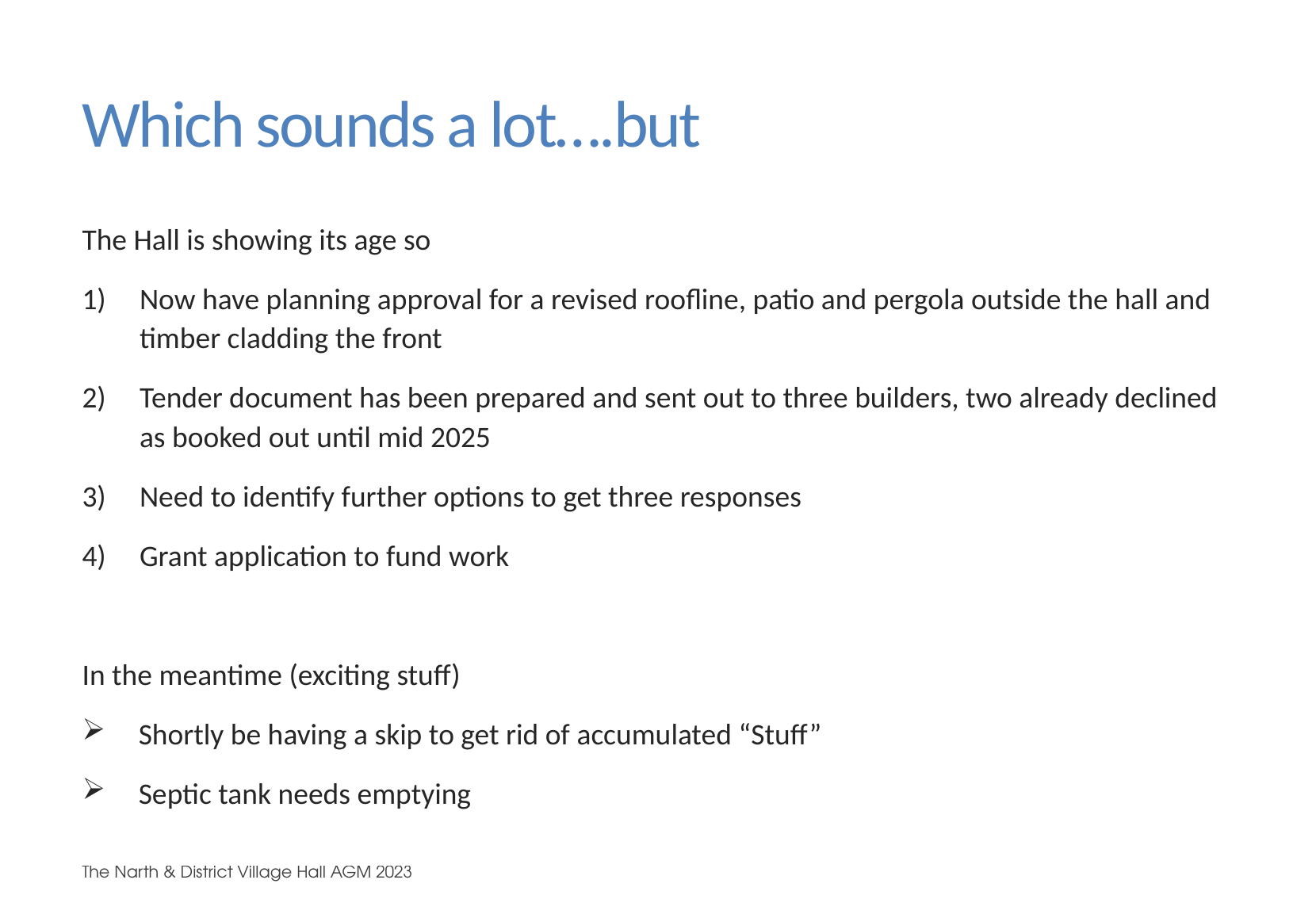

# Which sounds a lot….but
The Hall is showing its age so
Now have planning approval for a revised roofline, patio and pergola outside the hall and timber cladding the front
Tender document has been prepared and sent out to three builders, two already declined as booked out until mid 2025
Need to identify further options to get three responses
Grant application to fund work

In the meantime (exciting stuff)
Shortly be having a skip to get rid of accumulated “Stuff”
Septic tank needs emptying